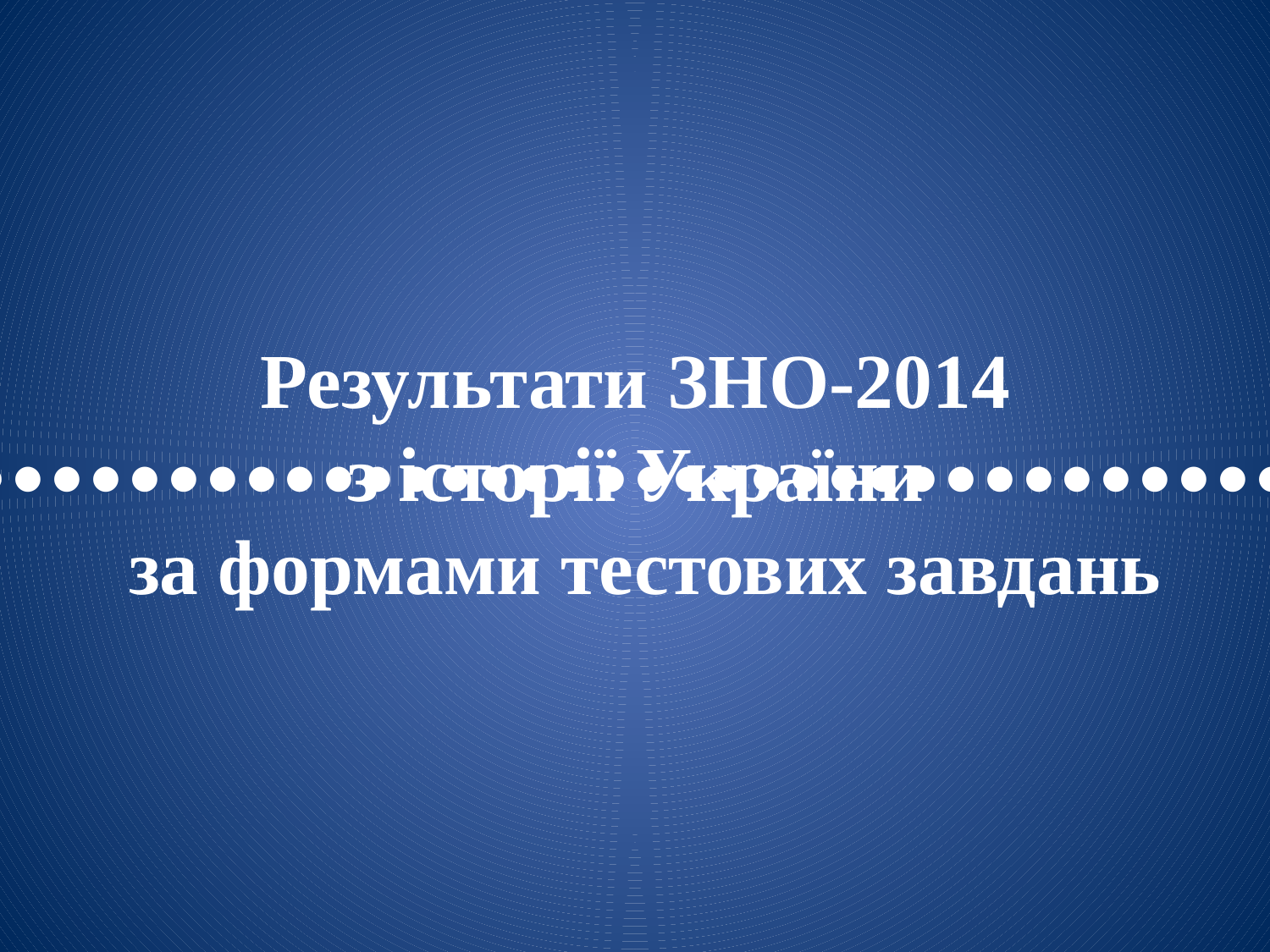

Результати ЗНО-2014
з історії України
за формами тестових завдань
••••••••••••••••••••••••••••••••••